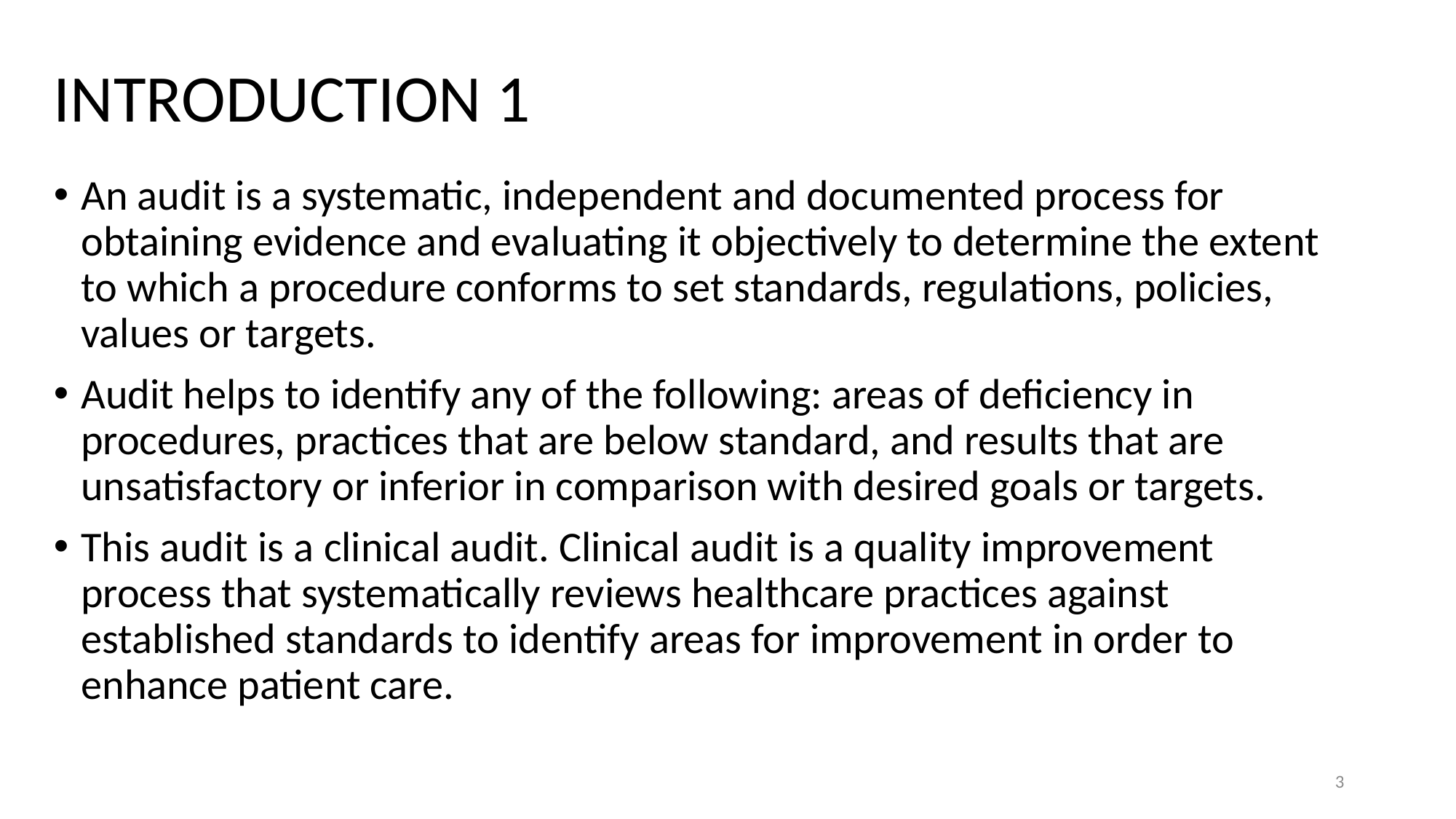

# INTRODUCTION 1
An audit is a systematic, independent and documented process for obtaining evidence and evaluating it objectively to determine the extent to which a procedure conforms to set standards, regulations, policies, values or targets.
Audit helps to identify any of the following: areas of deficiency in procedures, practices that are below standard, and results that are unsatisfactory or inferior in comparison with desired goals or targets.
This audit is a clinical audit. Clinical audit is a quality improvement process that systematically reviews healthcare practices against established standards to identify areas for improvement in order to enhance patient care.
3